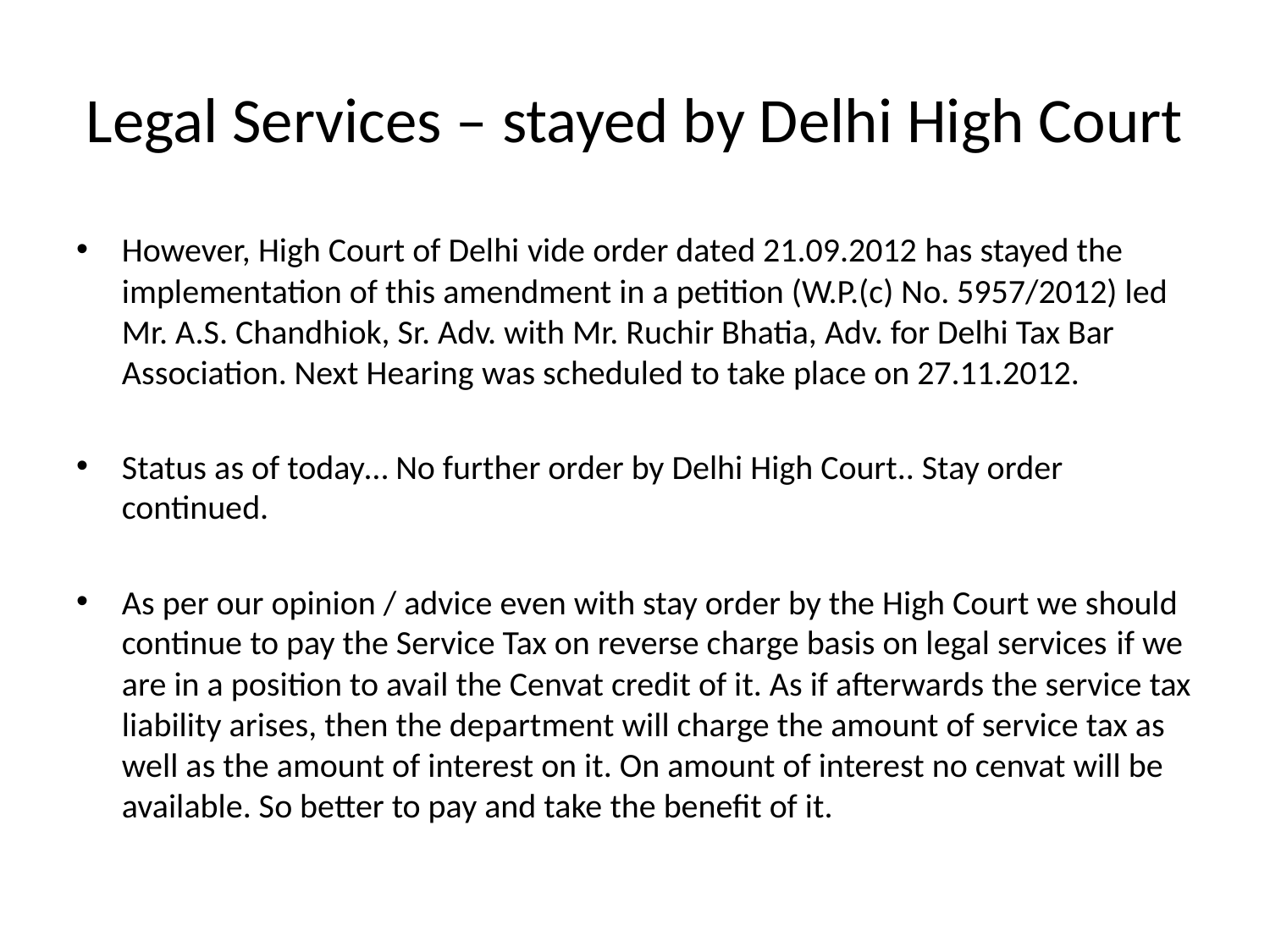

# Legal Services – stayed by Delhi High Court
However, High Court of Delhi vide order dated 21.09.2012 has stayed the implementation of this amendment in a petition (W.P.(c) No. 5957/2012) led Mr. A.S. Chandhiok, Sr. Adv. with Mr. Ruchir Bhatia, Adv. for Delhi Tax Bar Association. Next Hearing was scheduled to take place on 27.11.2012.

Status as of today… No further order by Delhi High Court.. Stay order continued.

As per our opinion / advice even with stay order by the High Court we should continue to pay the Service Tax on reverse charge basis on legal services if we are in a position to avail the Cenvat credit of it. As if afterwards the service tax liability arises, then the department will charge the amount of service tax as well as the amount of interest on it. On amount of interest no cenvat will be available. So better to pay and take the benefit of it.